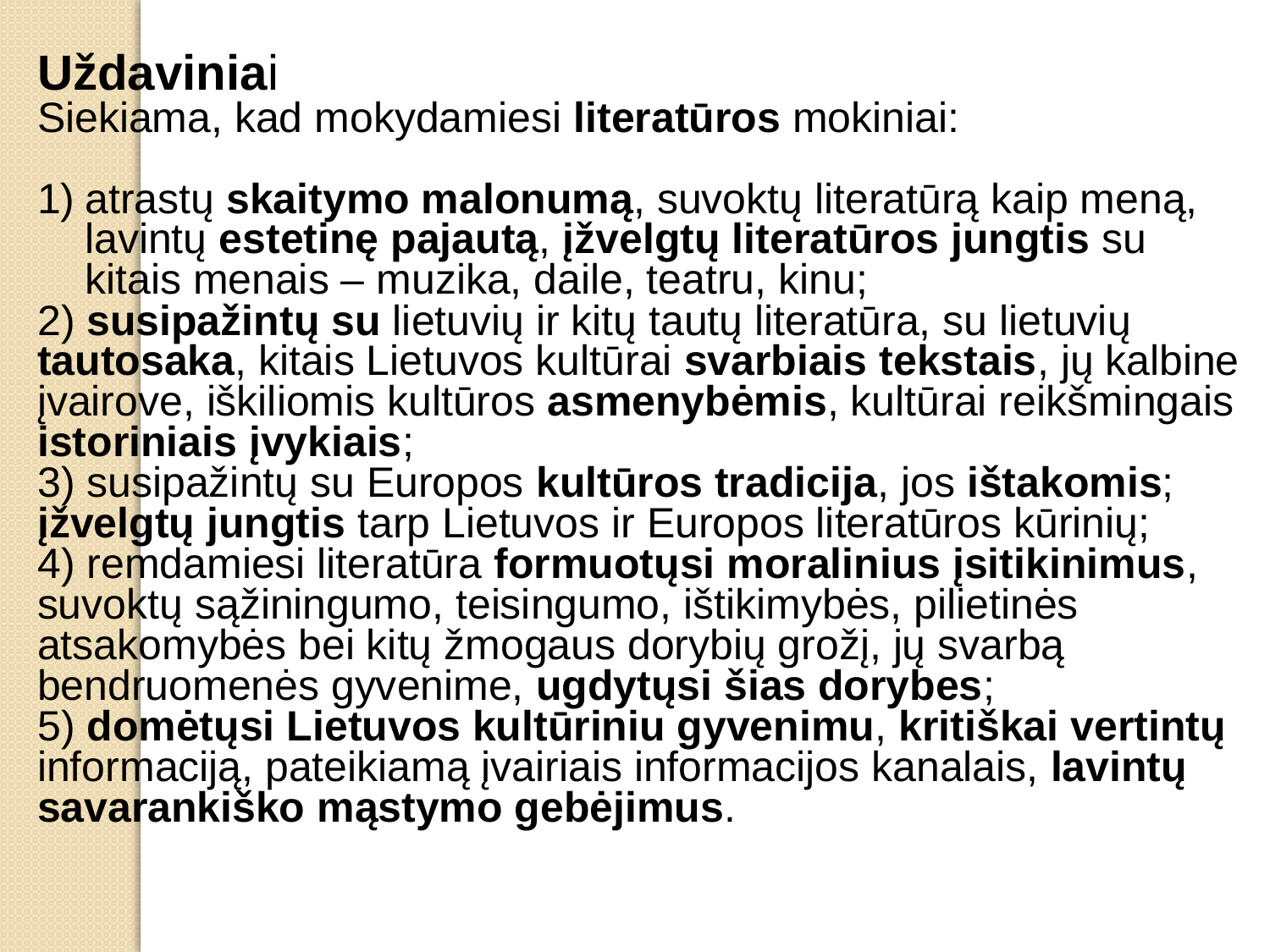

Uždaviniai
Siekiama, kad mokydamiesi literatūros mokiniai:

atrastų skaitymo malonumą, suvoktų literatūrą kaip meną, lavintų estetinę pajautą, įžvelgtų literatūros jungtis su kitais menais – muzika, daile, teatru, kinu;
2) susipažintų su lietuvių ir kitų tautų literatūra, su lietuvių tautosaka, kitais Lietuvos kultūrai svarbiais tekstais, jų kalbine įvairove, iškiliomis kultūros asmenybėmis, kultūrai reikšmingais istoriniais įvykiais;
3) susipažintų su Europos kultūros tradicija, jos ištakomis; įžvelgtų jungtis tarp Lietuvos ir Europos literatūros kūrinių;
4) remdamiesi literatūra formuotųsi moralinius įsitikinimus, suvoktų sąžiningumo, teisingumo, ištikimybės, pilietinės atsakomybės bei kitų žmogaus dorybių grožį, jų svarbą bendruomenės gyvenime, ugdytųsi šias dorybes;
5) domėtųsi Lietuvos kultūriniu gyvenimu, kritiškai vertintų informaciją, pateikiamą įvairiais informacijos kanalais, lavintų savarankiško mąstymo gebėjimus.